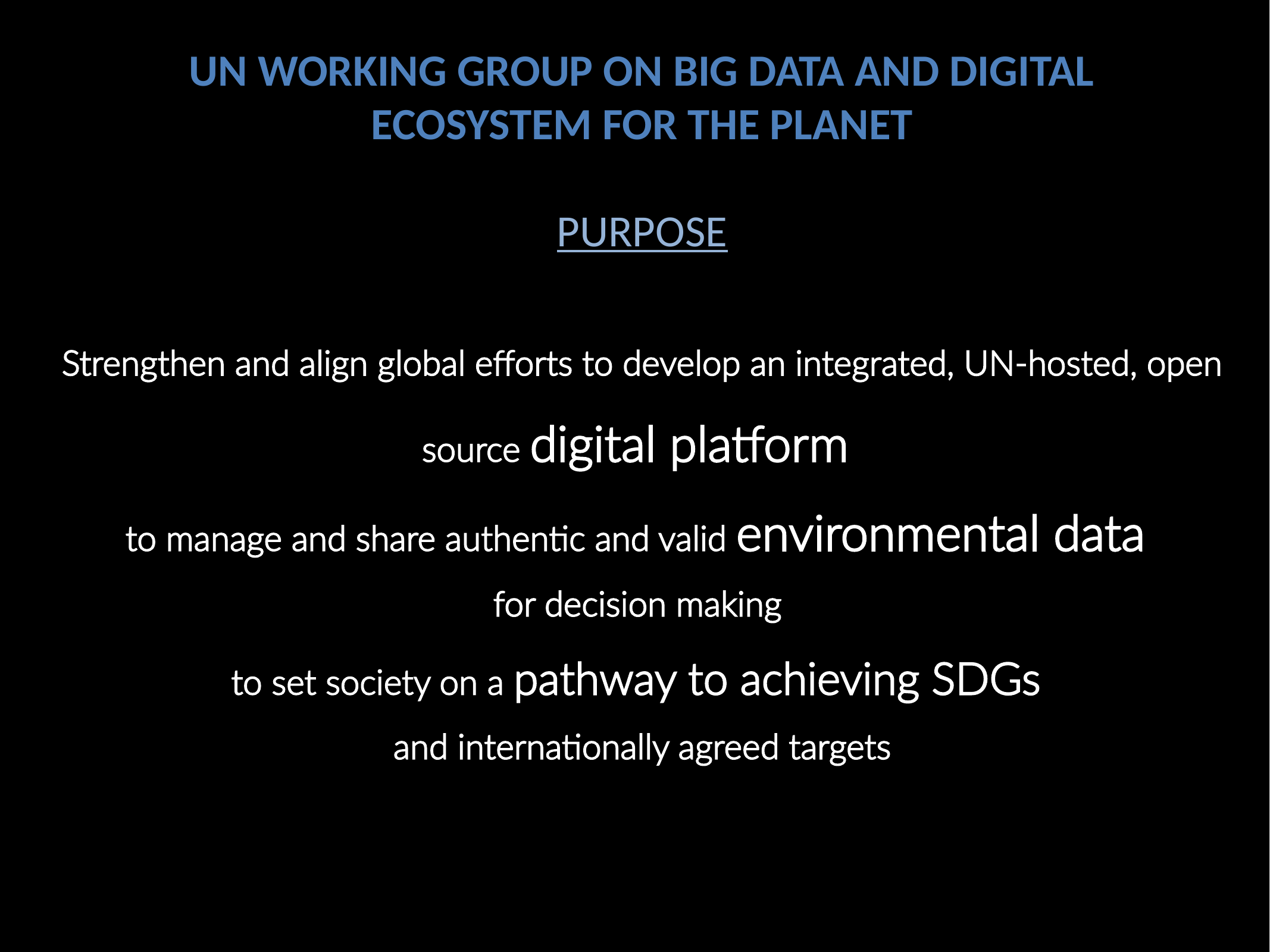

UN WORKING GROUP ON BIG DATA AND DIGITAL ECOSYSTEM FOR THE PLANET

PURPOSE
# Strengthen and align global efforts to develop an integrated, UN-hosted, open source digital platform to manage and share authentic and valid environmental data for decision making to set society on a pathway to achieving SDGs and internationally agreed targets